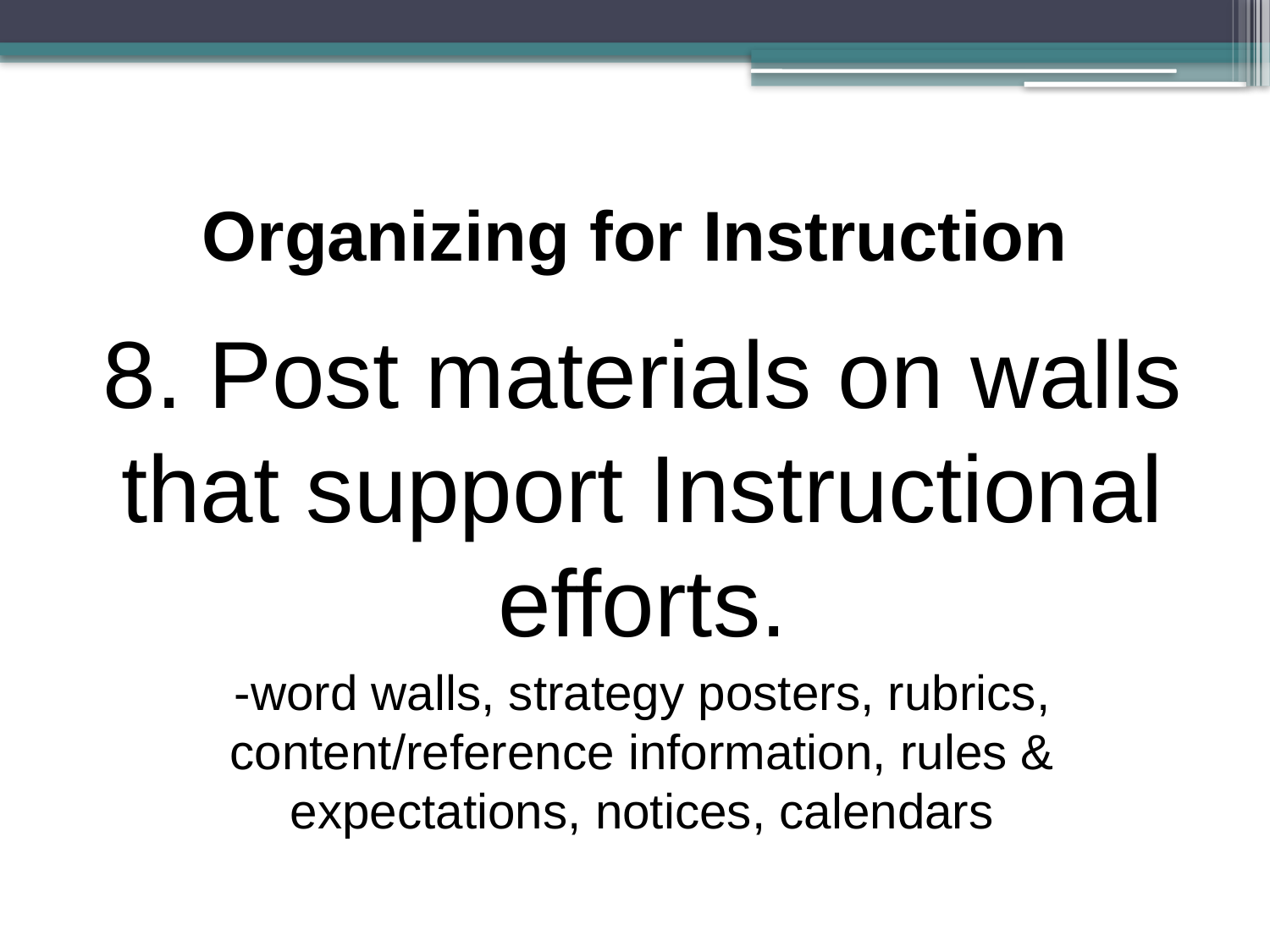

# Organizing for Instruction
8. Post materials on walls that support Instructional efforts.
-word walls, strategy posters, rubrics, content/reference information, rules & expectations, notices, calendars